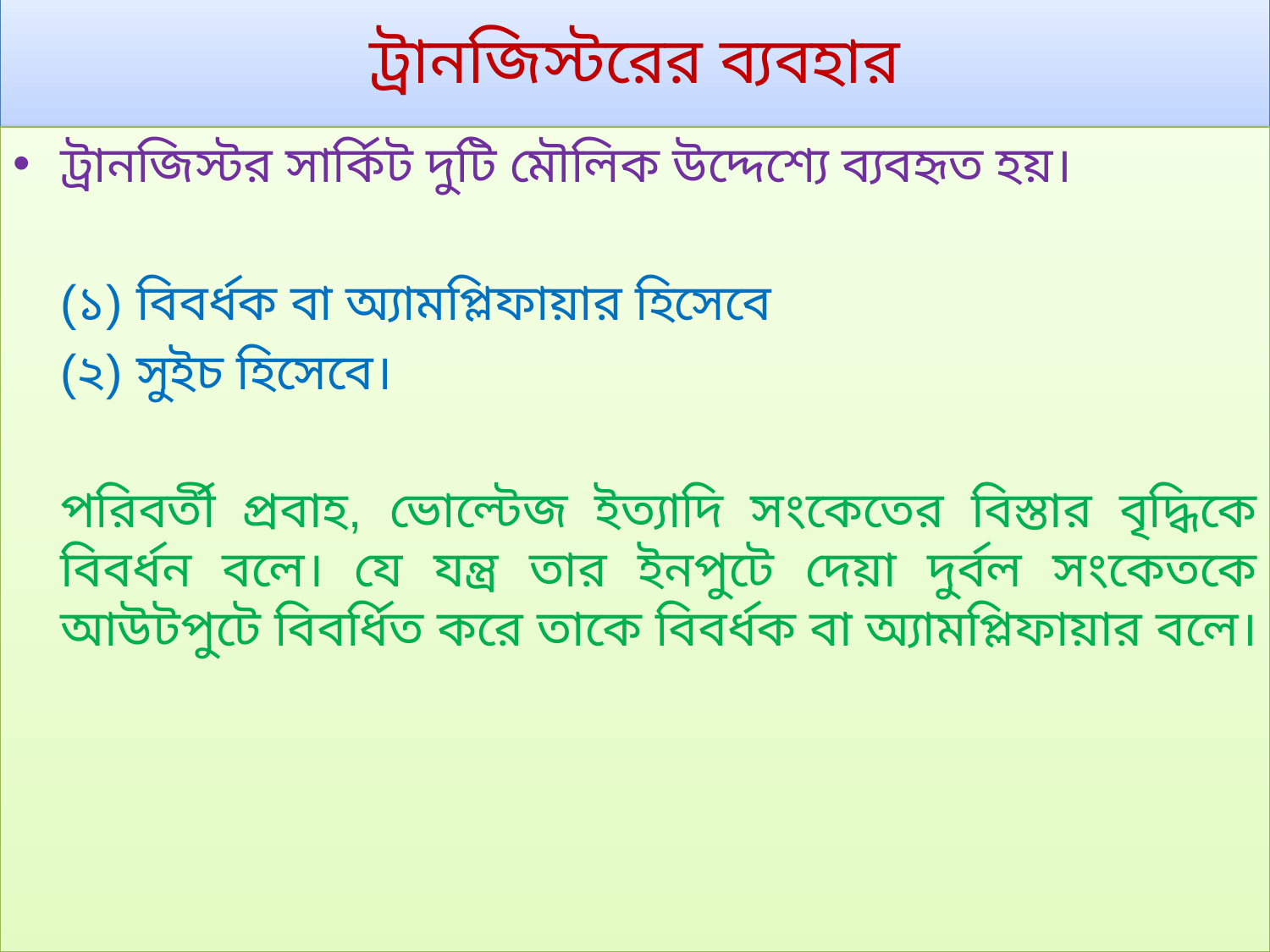

# ট্রানজিস্টরের ব্যবহার

ট্রানজিস্টর সার্কিট দুটি মৌলিক উদ্দেশ্যে ব্যবহৃত হয়।

	(১) বিবর্ধক বা অ্যামপ্লিফায়ার হিসেবে
	(২) সুইচ হিসেবে।

	পরিবর্তী প্রবাহ, ভোল্টেজ ইত্যাদি সংকেতের বিস্তার বৃদ্ধিকে বিবর্ধন বলে। যে যন্ত্র তার ইনপুটে দেয়া দুর্বল সংকেতকে আউটপুটে বিবর্ধিত করে তাকে বিবর্ধক বা অ্যামপ্লিফায়ার বলে।